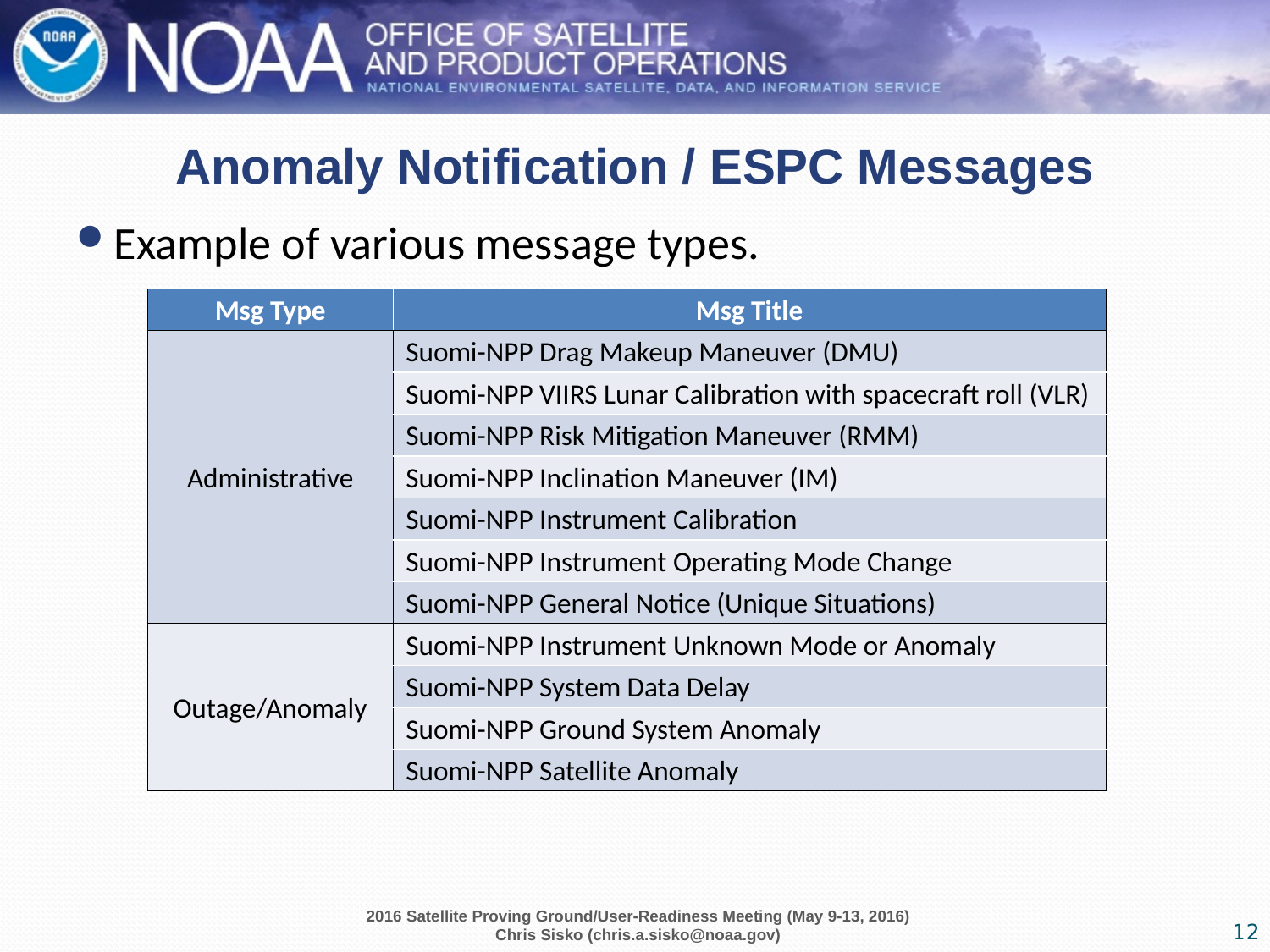

# Anomaly Notification / ESPC Messages

Example of various message types.
| Msg Type | Msg Title |
| --- | --- |
| Administrative | Suomi-NPP Drag Makeup Maneuver (DMU) |
|  | Suomi-NPP VIIRS Lunar Calibration with spacecraft roll (VLR) |
|  | Suomi-NPP Risk Mitigation Maneuver (RMM) |
|  | Suomi-NPP Inclination Maneuver (IM) |
|  | Suomi-NPP Instrument Calibration |
|  | Suomi-NPP Instrument Operating Mode Change |
|  | Suomi-NPP General Notice (Unique Situations) |
| Outage/Anomaly | Suomi-NPP Instrument Unknown Mode or Anomaly |
|  | Suomi-NPP System Data Delay |
|  | Suomi-NPP Ground System Anomaly |
|  | Suomi-NPP Satellite Anomaly |
12